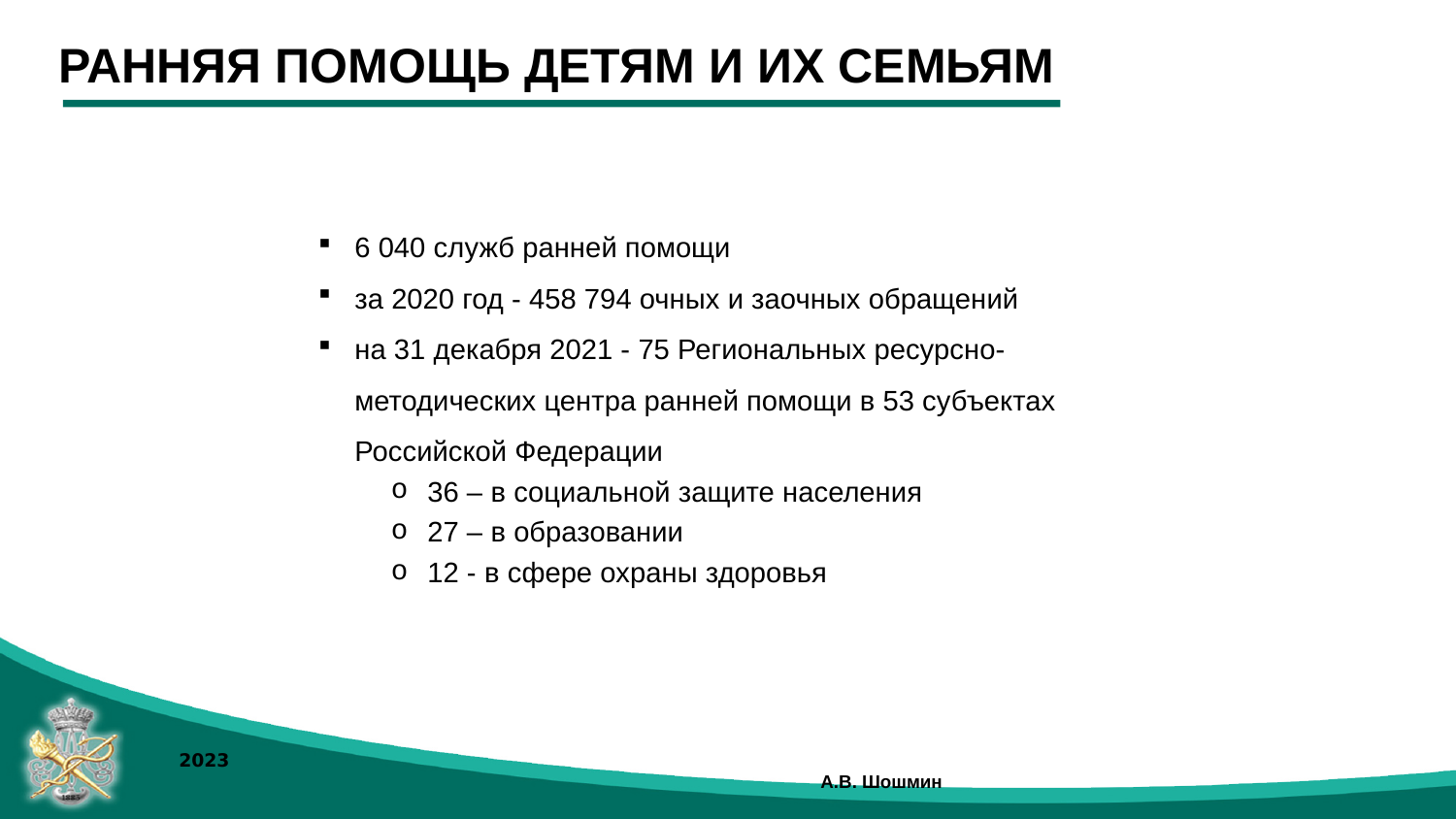

РАННЯЯ ПОМОЩЬ ДЕТЯМ И ИХ СЕМЬЯМ

6 040 служб ранней помощи
за 2020 год - 458 794 очных и заочных обращений
на 31 декабря 2021 - 75 Региональных ресурсно-методических центра ранней помощи в 53 субъектах Российской Федерации
36 – в социальной защите населения
27 – в образовании
12 - в сфере охраны здоровья
2023									               А.В. Шошмин